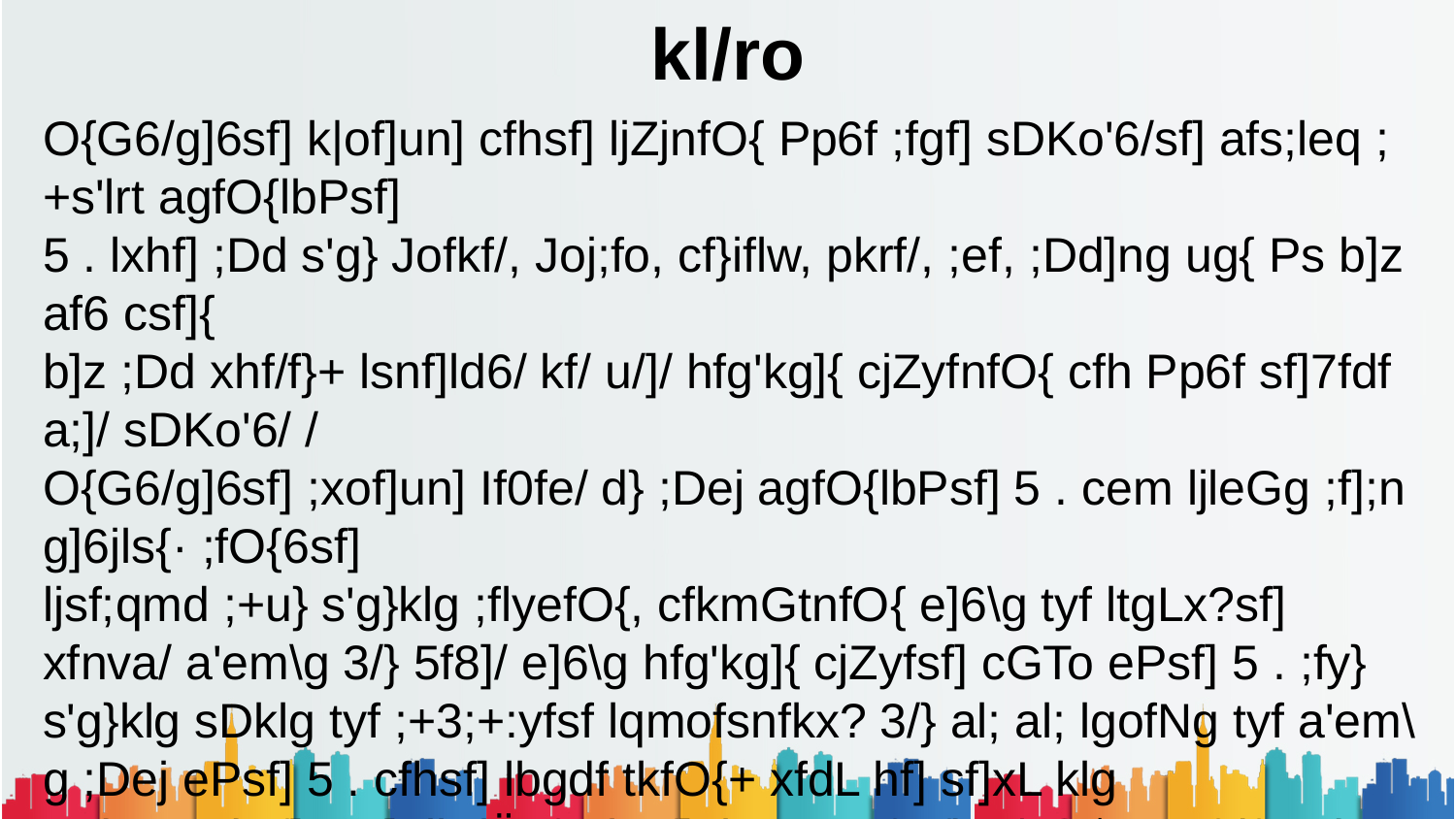

# kl/ro
O{G6/g]6sf] k|of]un] cfhsf] ljZjnfO{ Pp6f ;fgf] sDKo'6/sf] afs;leq ;+s'lrt agfO{lbPsf]
5 . lxhf] ;Dd s'g} Jofkf/, Joj;fo, cf}iflw, pkrf/, ;ef, ;Dd]ng ug{ Ps b]z af6 csf]{
b]z ;Dd xhf/f}+ lsnf]ld6/ kf/ u/]/ hfg'kg]{ cjZyfnfO{ cfh Pp6f sf]7fdf a;]/ sDKo'6/ /
O{G6/g]6sf] ;xof]un] If0fe/ d} ;Dej agfO{lbPsf] 5 . cem ljleGg ;f];n g]6jls{· ;fO{6sf]
ljsf;qmd ;+u} s'g}klg ;flyefO{, cfkmGtnfO{ e]6\g tyf ltgLx?sf] xfnva/ a'em\g 3/} 5f8]/ e]6\g hfg'kg]{ cjZyfsf] cGTo ePsf] 5 . ;fy} s'g}klg sDklg tyf ;+3;+:yfsf lqmofsnfkx? 3/} al; al; lgofNg tyf a'em\g ;Dej ePsf] 5 . cfhsf] lbgdf tkfO{+ xfdL hf] sf]xL klg
s'g} g s'g} ;f];n g]6jls{Ë ;fO{6sf] ;b:o ePsf 5f}+ / @$ 306fdf s'g} g s'g} ;do lgsfn]/ To;df ;xeflutf hgfO{/x]sf x'G5f}+ . cem cfhsf o'jflk9Lx? t 306f 306fsf] cGt/fndf o;df k|j]z u/]/ :6\of6; tyf sd]06x? r]s ul//x]sf x'G5g t sltn] cfkm\gf] kmf]g d} To:tf
;fO{6x?nfO{ nfO{e agfO{ x/kn cfkm'nfO{ ;Dks{df /fv]sf x'G5g\ .